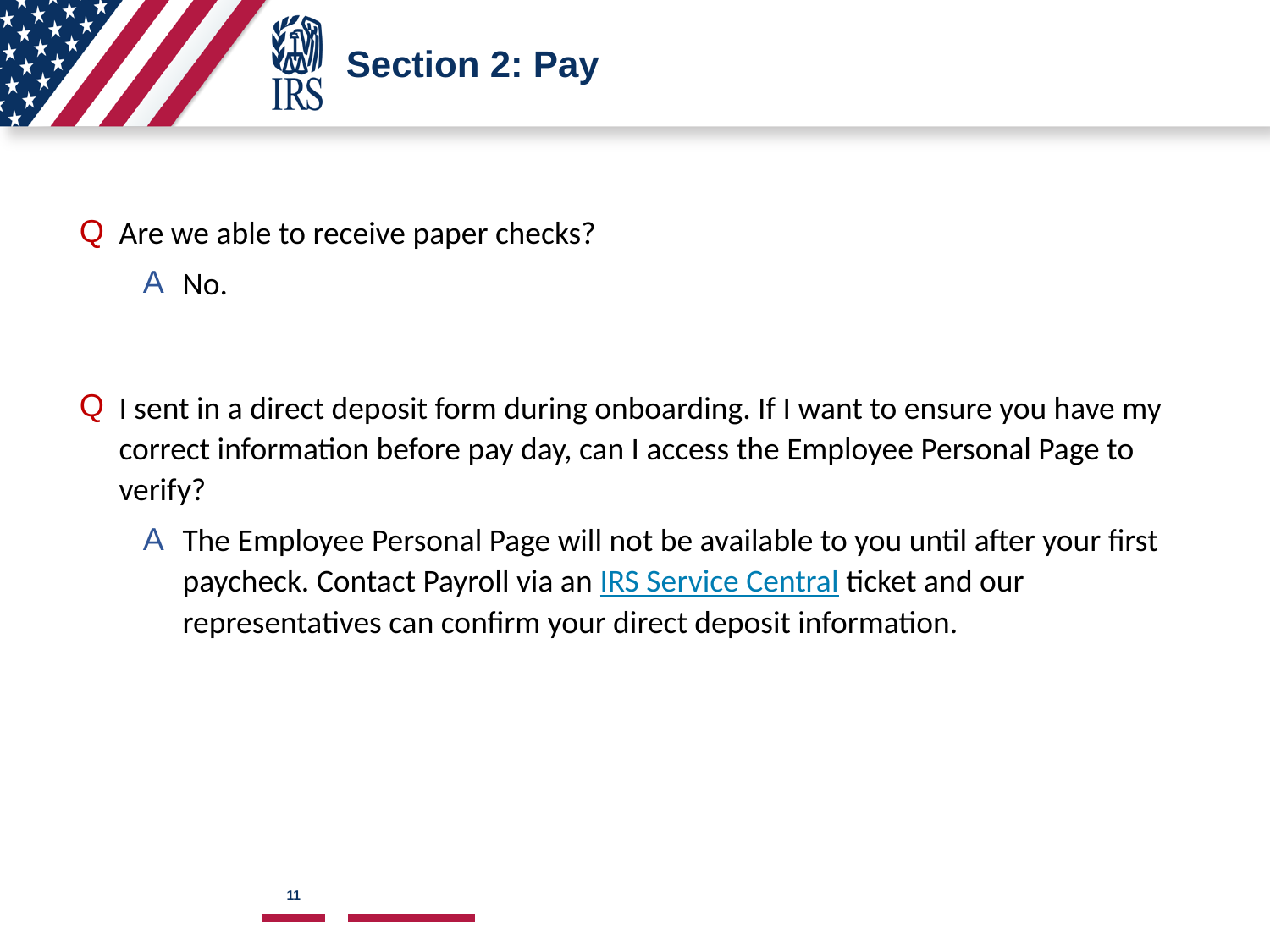

# Section 2: Pay

Are we able to receive paper checks?
No.

I sent in a direct deposit form during onboarding. If I want to ensure you have my correct information before pay day, can I access the Employee Personal Page to verify?
The Employee Personal Page will not be available to you until after your first paycheck. Contact Payroll via an IRS Service Central ticket and our representatives can confirm your direct deposit information.

11